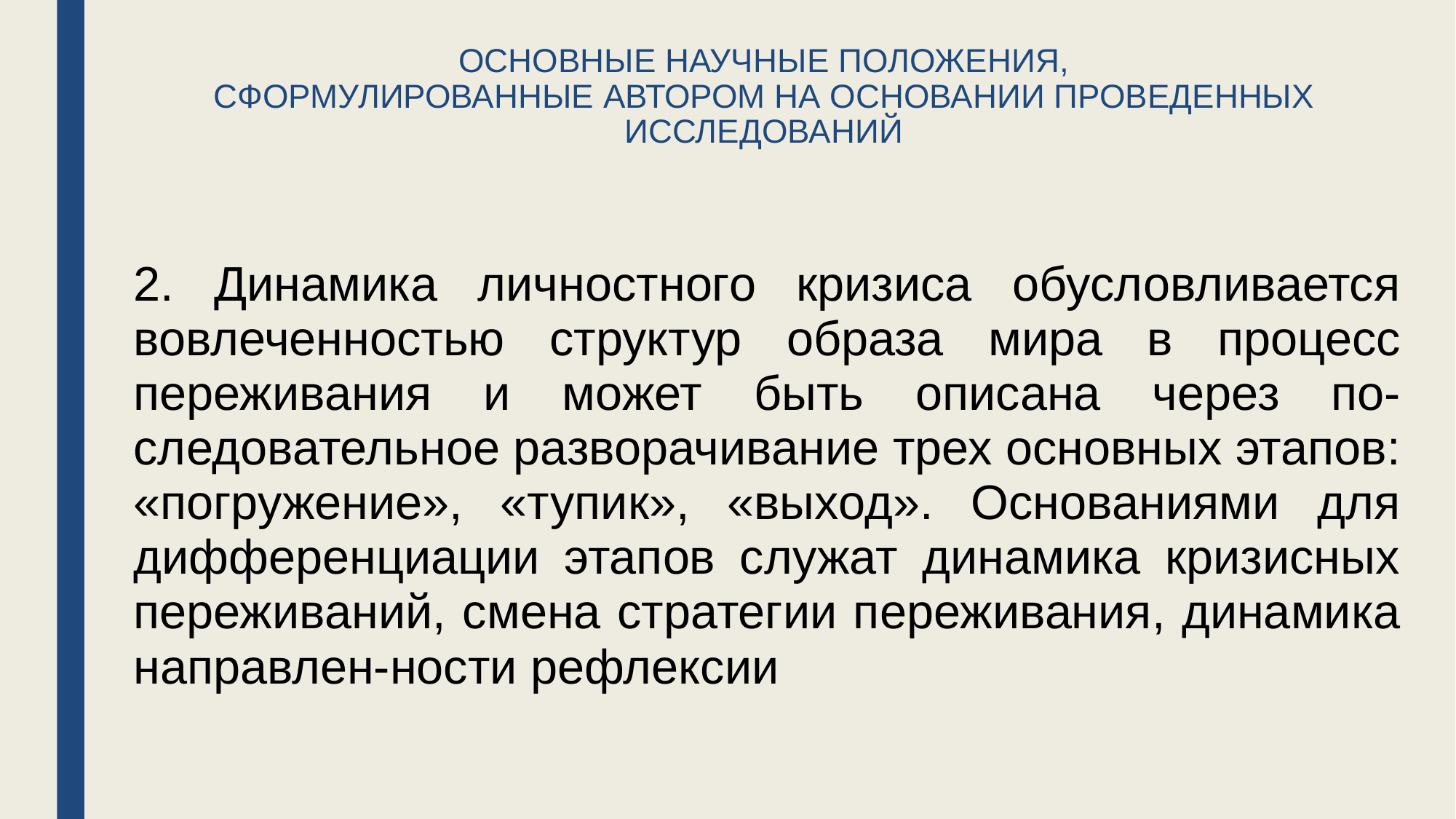

# ОСНОВНЫЕ НАУЧНЫЕ ПОЛОЖЕНИЯ, СФОРМУЛИРОВАННЫЕ АВТОРОМ НА ОСНОВАНИИ ПРОВЕДЕННЫХ ИССЛЕДОВАНИЙ
2. Динамика личностного кризиса обусловливается вовлеченностью структур образа мира в процесс переживания и может быть описана через по-следовательное разворачивание трех основных этапов: «погружение», «тупик», «выход». Основаниями для дифференциации этапов служат динамика кризисных переживаний, смена стратегии переживания, динамика направлен-ности рефлексии